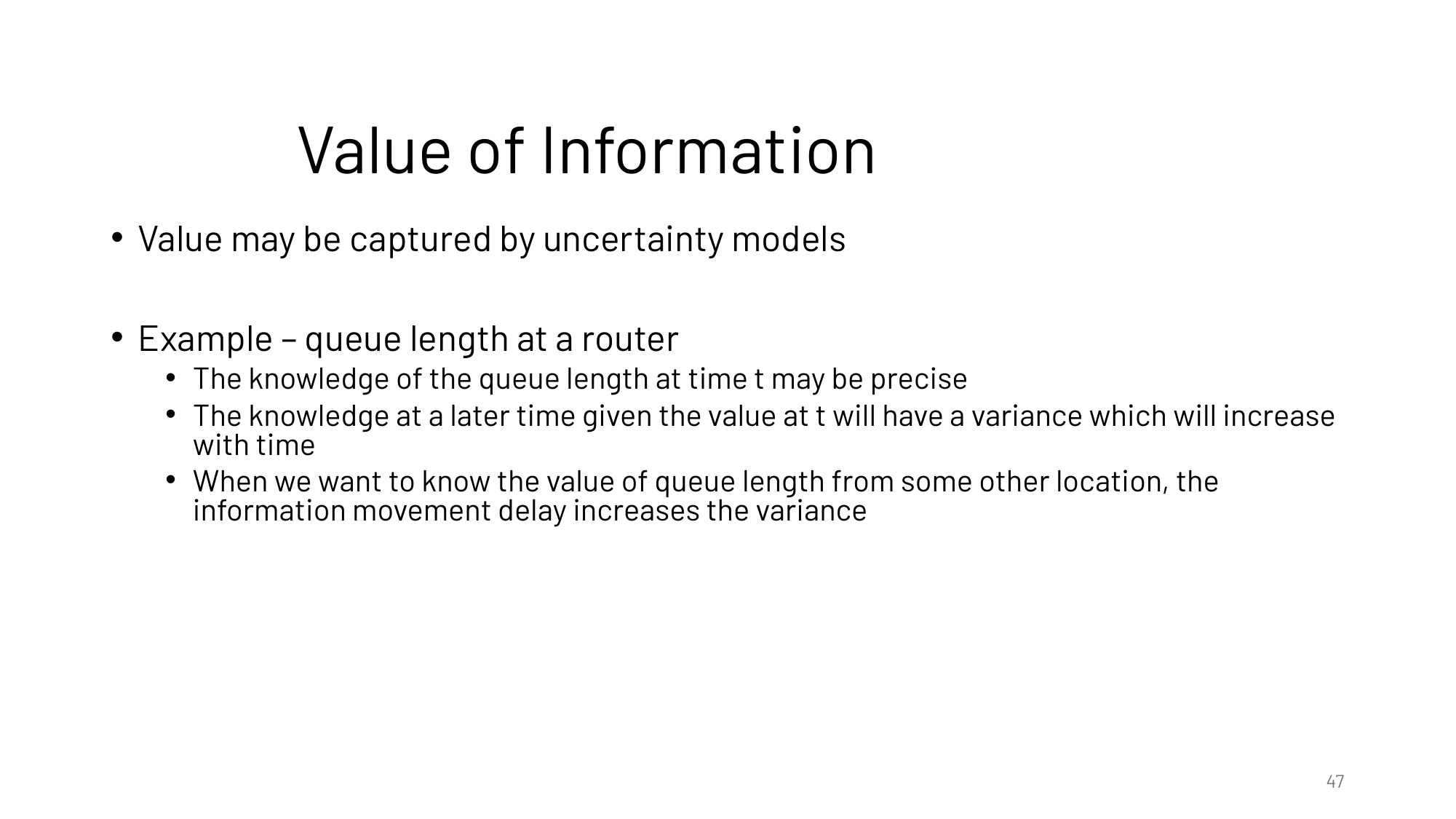

# Value of Information
Value may be captured by uncertainty models

Example – queue length at a router
The knowledge of the queue length at time t may be precise
The knowledge at a later time given the value at t will have a variance which will increase with time
When we want to know the value of queue length from some other location, the information movement delay increases the variance
47